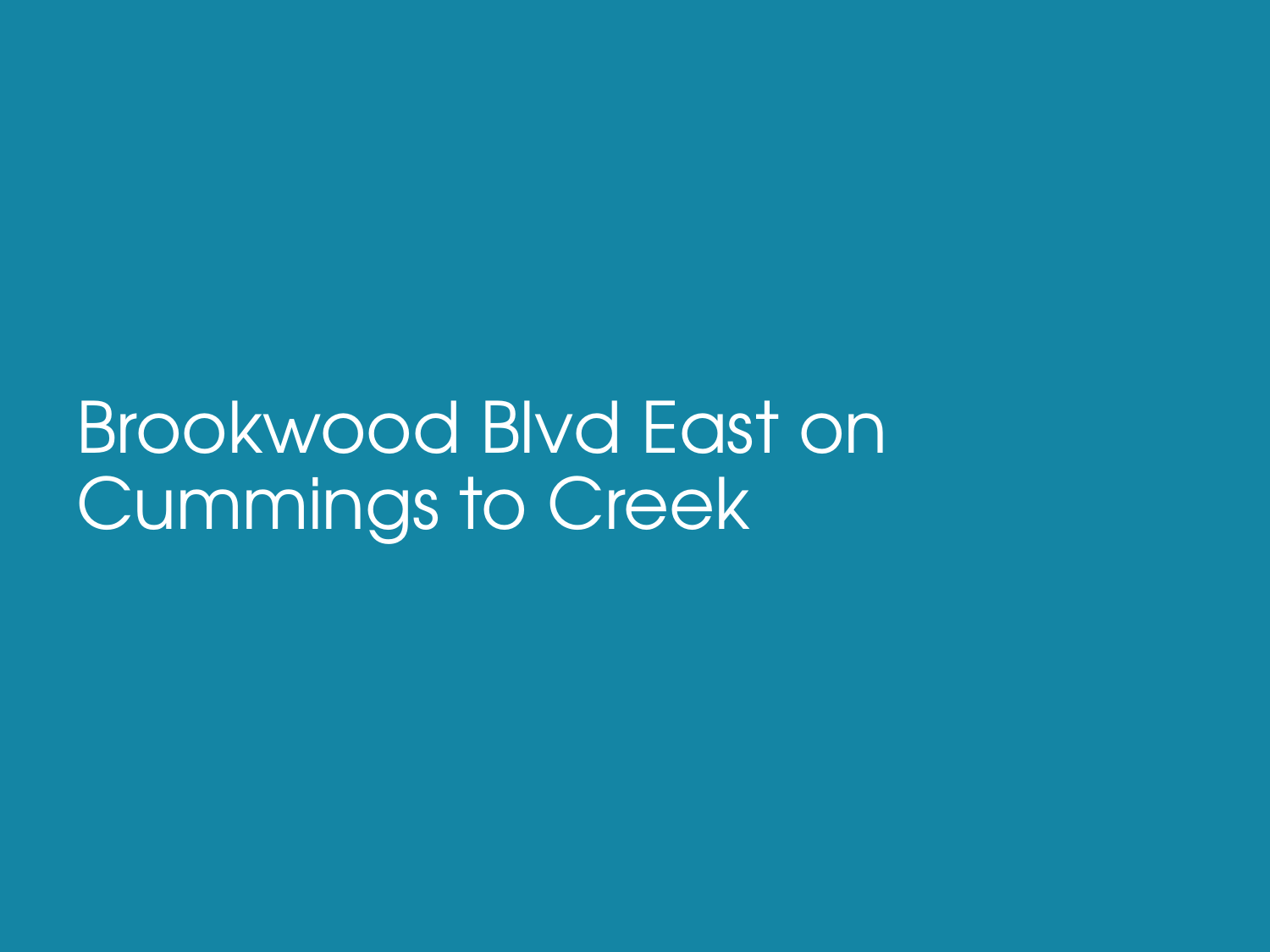

# Brookwood Blvd East on Cummings to Creek